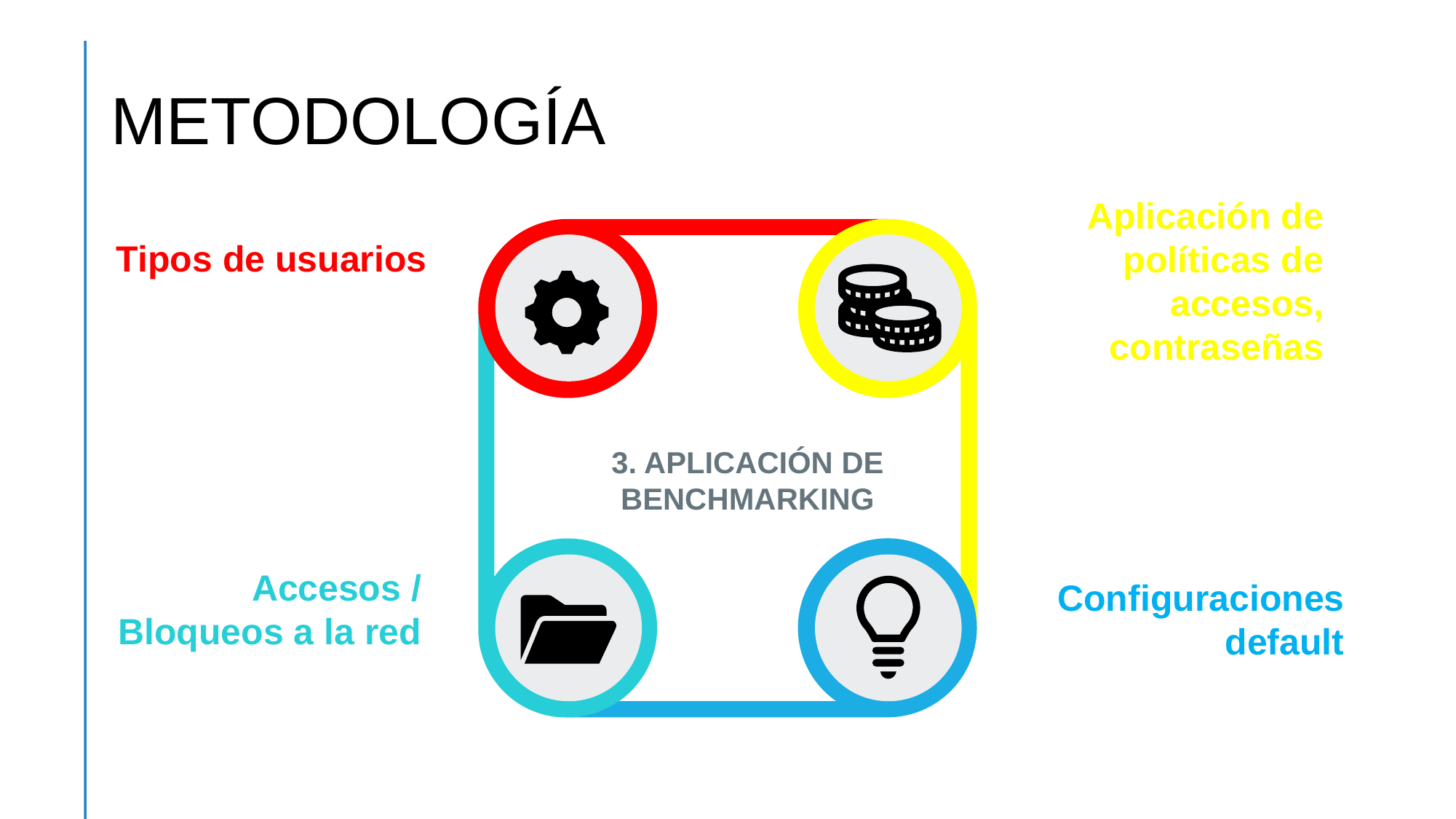

# METODOLOGÍA
Aplicación de políticas de accesos, contraseñas

Tipos de usuarios

3. APLICACIÓN DE BENCHMARKING
Accesos / Bloqueos a la red

Configuraciones default